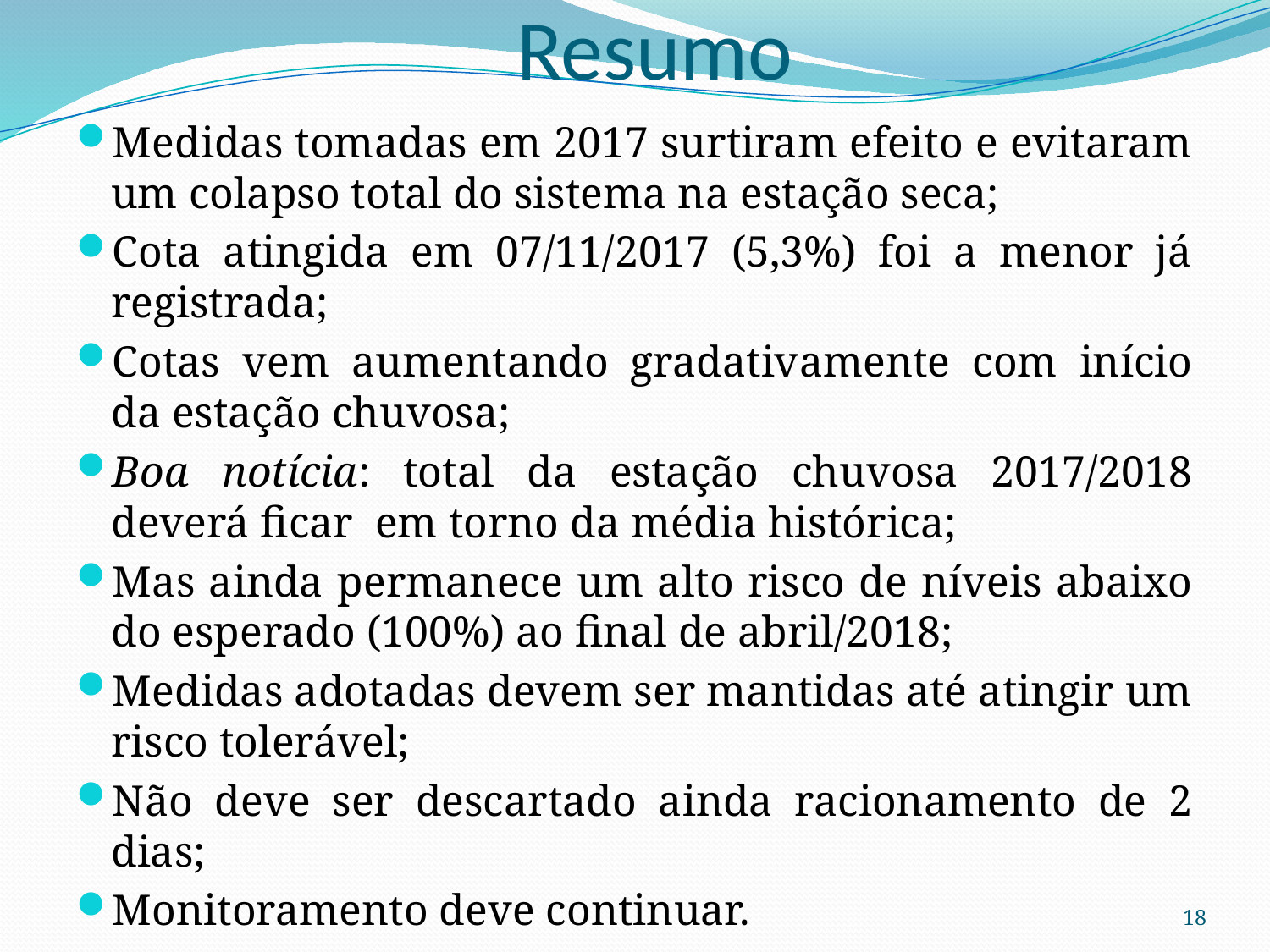

# Resumo
Medidas tomadas em 2017 surtiram efeito e evitaram um colapso total do sistema na estação seca;
Cota atingida em 07/11/2017 (5,3%) foi a menor já registrada;
Cotas vem aumentando gradativamente com início da estação chuvosa;
Boa notícia: total da estação chuvosa 2017/2018 deverá ficar  em torno da média histórica;
Mas ainda permanece um alto risco de níveis abaixo do esperado (100%) ao final de abril/2018;
Medidas adotadas devem ser mantidas até atingir um risco tolerável;
Não deve ser descartado ainda racionamento de 2 dias;
Monitoramento deve continuar.

18